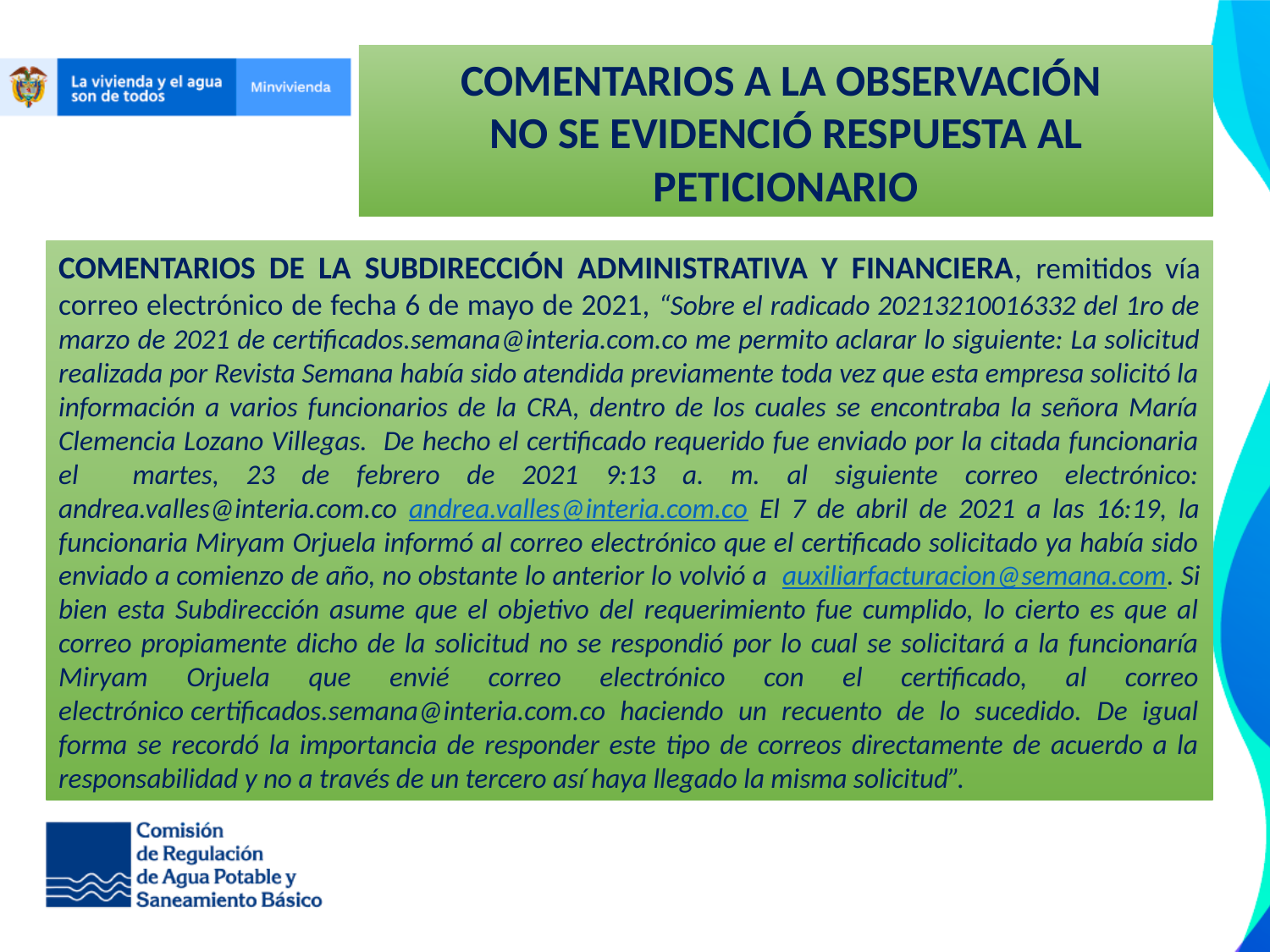

COMENTARIOS A LA OBSERVACIÓN
NO SE EVIDENCIÓ RESPUESTA AL PETICIONARIO
COMENTARIOS DE LA SUBDIRECCIÓN ADMINISTRATIVA Y FINANCIERA, remitidos vía correo electrónico de fecha 6 de mayo de 2021, “Sobre el radicado 20213210016332 del 1ro de marzo de 2021 de certificados.semana@interia.com.co me permito aclarar lo siguiente: La solicitud realizada por Revista Semana había sido atendida previamente toda vez que esta empresa solicitó la información a varios funcionarios de la CRA, dentro de los cuales se encontraba la señora María Clemencia Lozano Villegas.  De hecho el certificado requerido fue enviado por la citada funcionaria el  martes, 23 de febrero de 2021 9:13 a. m. al siguiente correo electrónico: andrea.valles@interia.com.co andrea.valles@interia.com.co El 7 de abril de 2021 a las 16:19, la funcionaria Miryam Orjuela informó al correo electrónico que el certificado solicitado ya había sido enviado a comienzo de año, no obstante lo anterior lo volvió a  auxiliarfacturacion@semana.com. Si bien esta Subdirección asume que el objetivo del requerimiento fue cumplido, lo cierto es que al correo propiamente dicho de la solicitud no se respondió por lo cual se solicitará a la funcionaría Miryam Orjuela que envié correo electrónico con el certificado, al correo electrónico certificados.semana@interia.com.co haciendo un recuento de lo sucedido. De igual forma se recordó la importancia de responder este tipo de correos directamente de acuerdo a la responsabilidad y no a través de un tercero así haya llegado la misma solicitud”.